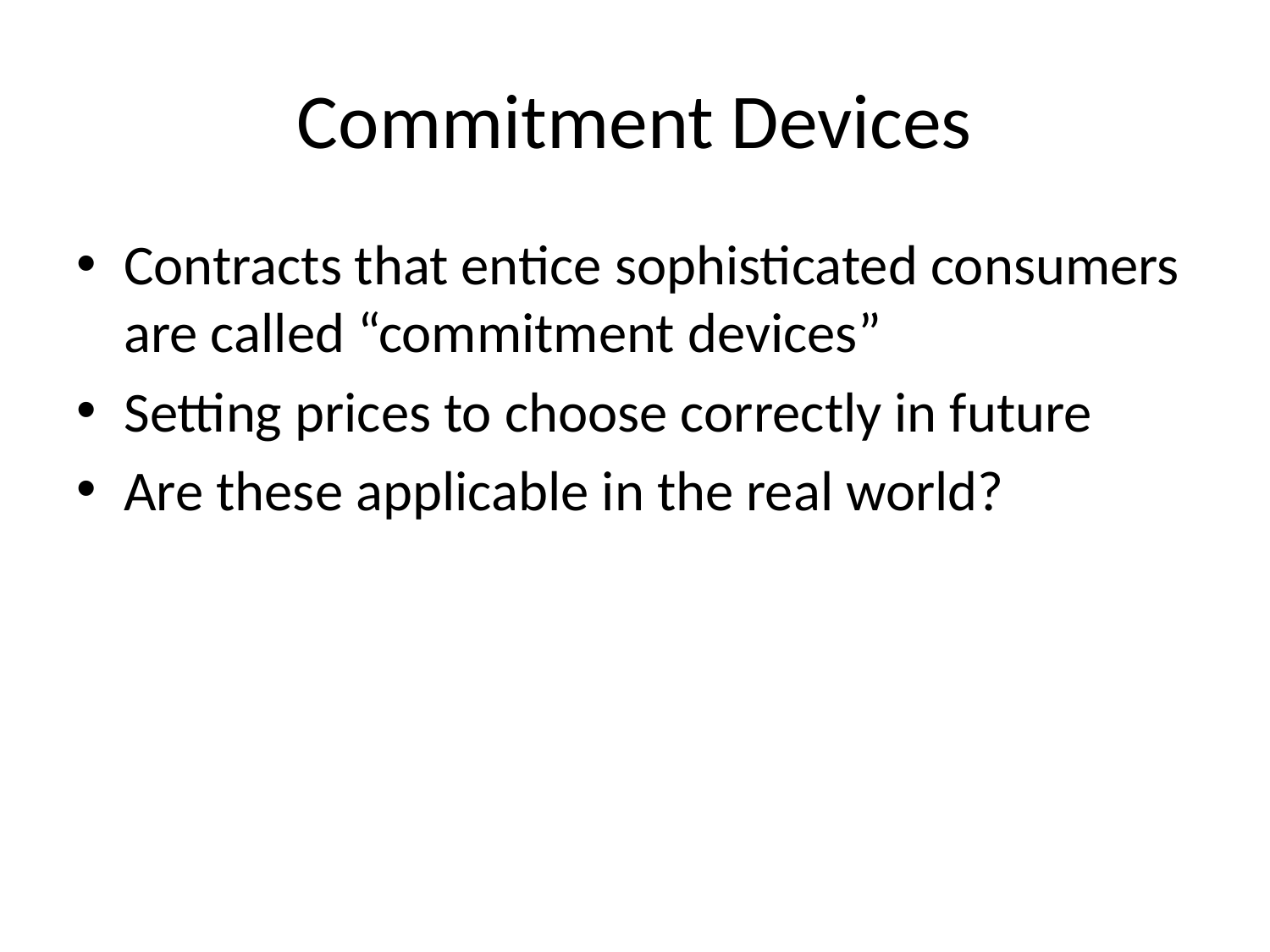

# Commitment Devices
Contracts that entice sophisticated consumers are called “commitment devices”
Setting prices to choose correctly in future
Are these applicable in the real world?